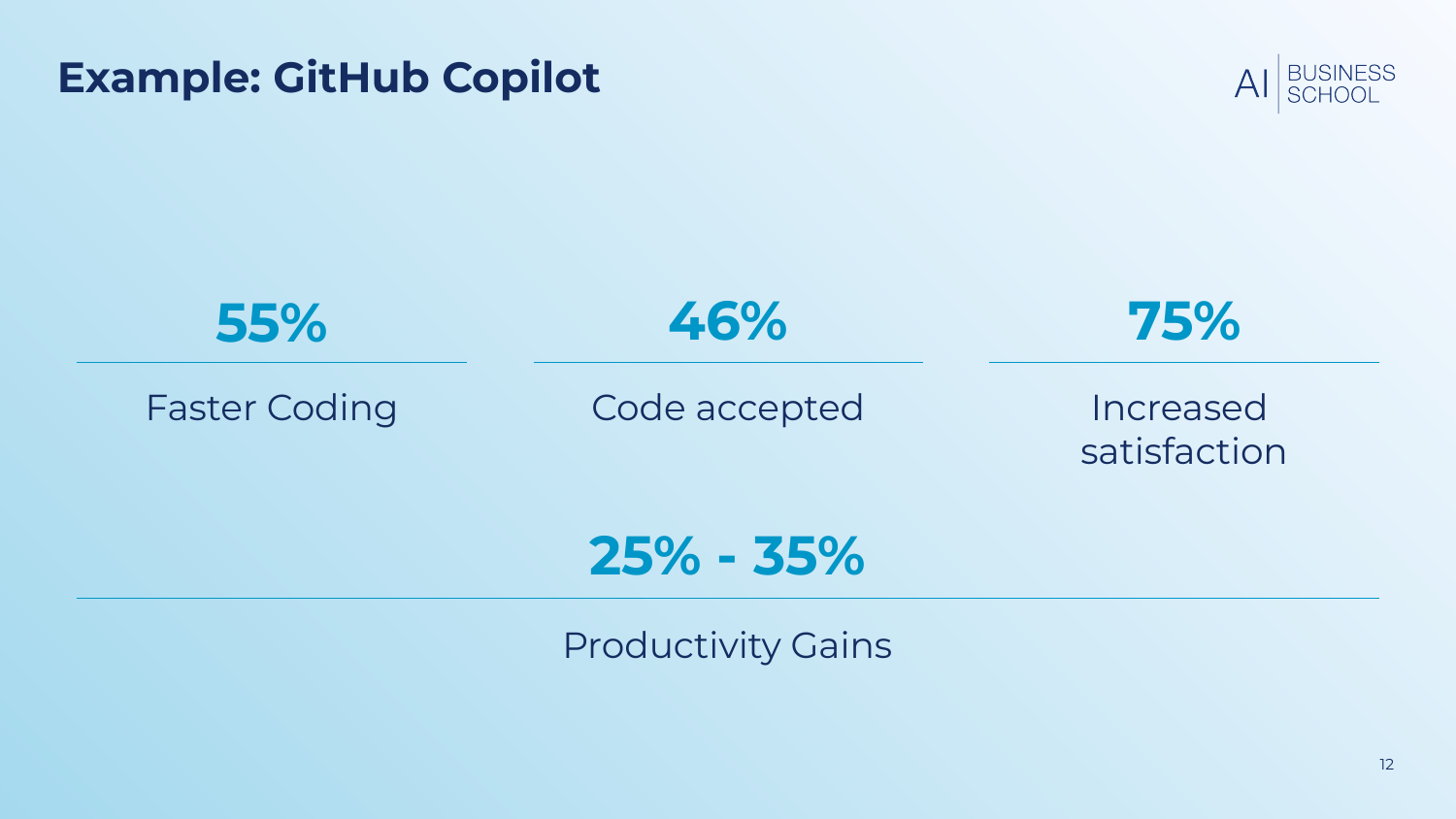

# Example: GitHub Copilot
46%
75%
55%
Faster Coding
Code accepted
Increased
satisfaction
25% - 35%
Productivity Gains
12